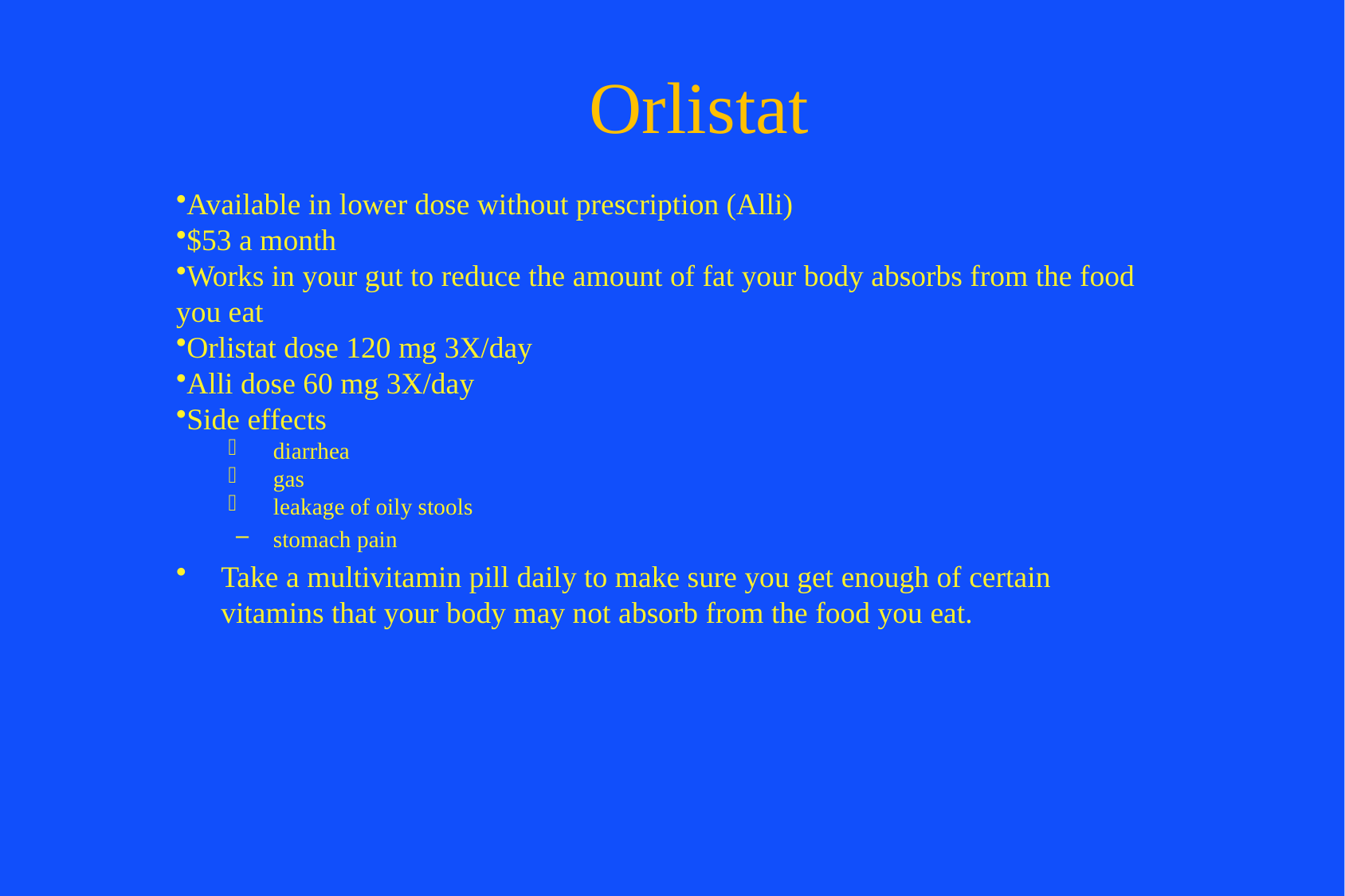

# Orlistat
Available in lower dose without prescription (Alli)
$53 a month
Works in your gut to reduce the amount of fat your body absorbs from the food you eat
Orlistat dose 120 mg 3X/day
Alli dose 60 mg 3X/day
Side effects
diarrhea
gas
leakage of oily stools
stomach pain
Take a multivitamin pill daily to make sure you get enough of certain vitamins that your body may not absorb from the food you eat.